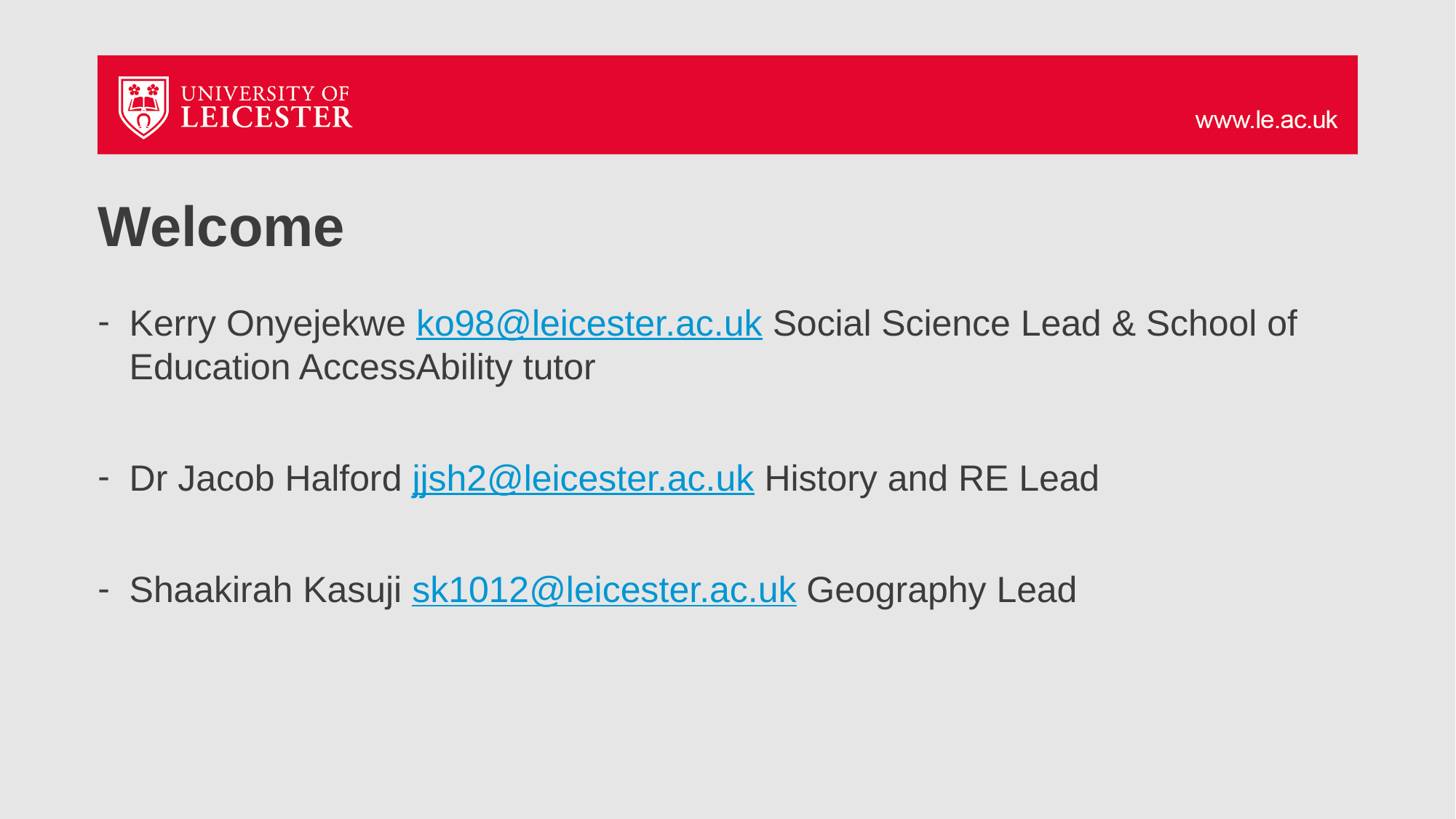

# Welcome
Kerry Onyejekwe ko98@leicester.ac.uk Social Science Lead & School of Education AccessAbility tutor

Dr Jacob Halford jjsh2@leicester.ac.uk History and RE Lead

Shaakirah Kasuji sk1012@leicester.ac.uk Geography Lead